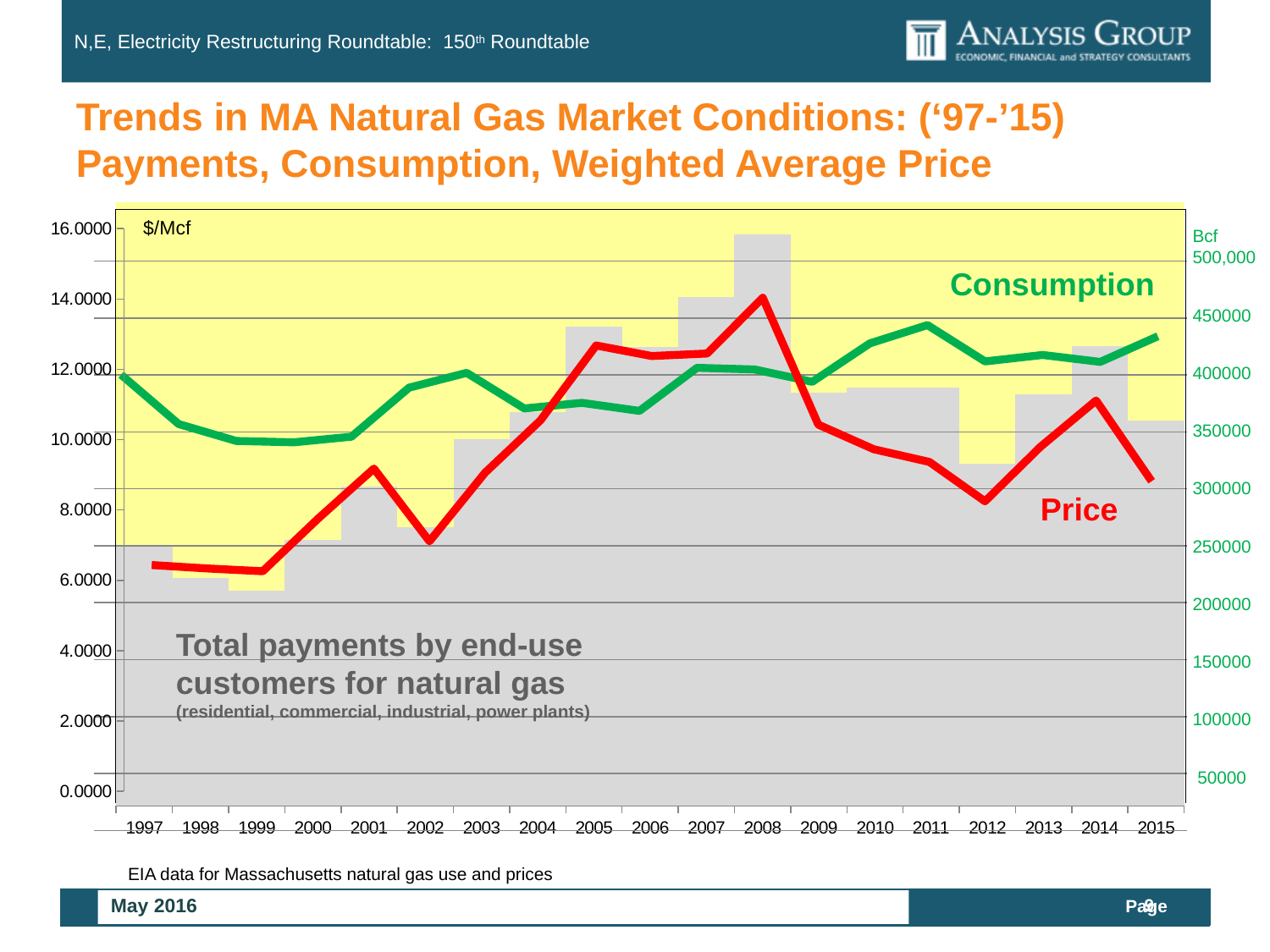

# Trends in MA Natural Gas Market Conditions: (‘97-’15) Payments, Consumption, Weighted Average Price

### Chart

| Category | Total Payments for Natural Gas in Massachusestts (Residential, Commercial, Industrial, Power) ($ nominal) |
|---|---|
| 35611.0 | 2575072730.0 |
| 35976.0 | 2262231210.0 |
| 36341.0 | 2140329370.0 |
| 36707.0 | 2645701560.0 |
| 37072.0 | 3173290130.0 |
| 37437.0 | 2764423030.0 |
| 37802.0 | 3640704080.0 |
| 38168.0 | 3910604060.0 |
| 38533.0 | 4760965010.0 |
| 38898.0 | 4560859120.0 |
| 39263.0 | 5057847960.0 |
| 39629.0 | 5681680930.0 |
| 39994.0 | 4108530380.0 |
| 40359.0 | 4161141530.0 |
| 40724.0 | 4156451820.0 |
| 41090.0 | 3396759000.0 |
| 41455.0 | 4091976950.0 |
| 41820.0 | 4572896650.0 |
| 42185.0 | 3826936988.8 |
$/Mcf

### Chart

| Category | Weighted average price (per MCF) |
|---|---|
| 35611.0 | 6.434448514621403 |
| 35976.0 | 6.339108216180167 |
| 36341.0 | 6.257449663056031 |
| 36707.0 | 7.762684912696619 |
| 37072.0 | 9.17690203041722 |
| 37437.0 | 7.109318700253314 |
| 37802.0 | 9.059880900537268 |
| 38168.0 | 10.55194630401641 |
| 38533.0 | 12.67950786316364 |
| 38898.0 | 12.37846856162692 |
| 39263.0 | 12.44953567595774 |
| 39629.0 | 14.03563435637988 |
| 39994.0 | 10.42800675144039 |
| 40359.0 | 9.728293924289748 |
| 40724.0 | 9.36606100347471 |
| 41090.0 | 8.247042799289105 |
| 41455.0 | 9.80015651120127 |
| 41820.0 | 11.11415452256421 |
| 42185.0 | 8.818843158889273 |
Bcf
500,000

450000

400000

350000

300000

250000

200000

150000

100000

 50000

### Chart

| Category | Total Use of Natural Gas in Massachusetts (MMCF) |
|---|---|
| 35611.0 | 400201.0 |
| 35976.0 | 356869.0 |
| 36341.0 | 342045.0 |
| 36707.0 | 340823.0 |
| 37072.0 | 345791.0 |
| 37437.0 | 388845.0 |
| 37802.0 | 401849.0 |
| 38168.0 | 370605.0 |
| 38533.0 | 375485.0 |
| 38898.0 | 368451.0 |
| 39263.0 | 406268.0 |
| 39629.0 | 404804.0 |
| 39994.0 | 393990.0 |
| 40359.0 | 427736.0 |
| 40724.0 | 443778.0 |
| 41090.0 | 411876.0 |
| 41455.0 | 417542.0 |
| 41820.0 | 411448.0 |
| 42185.0 | 433950.0 |
Consumption
Price
Total payments by end-use customers for natural gas
(residential, commercial, industrial, power plants)
EIA data for Massachusetts natural gas use and prices